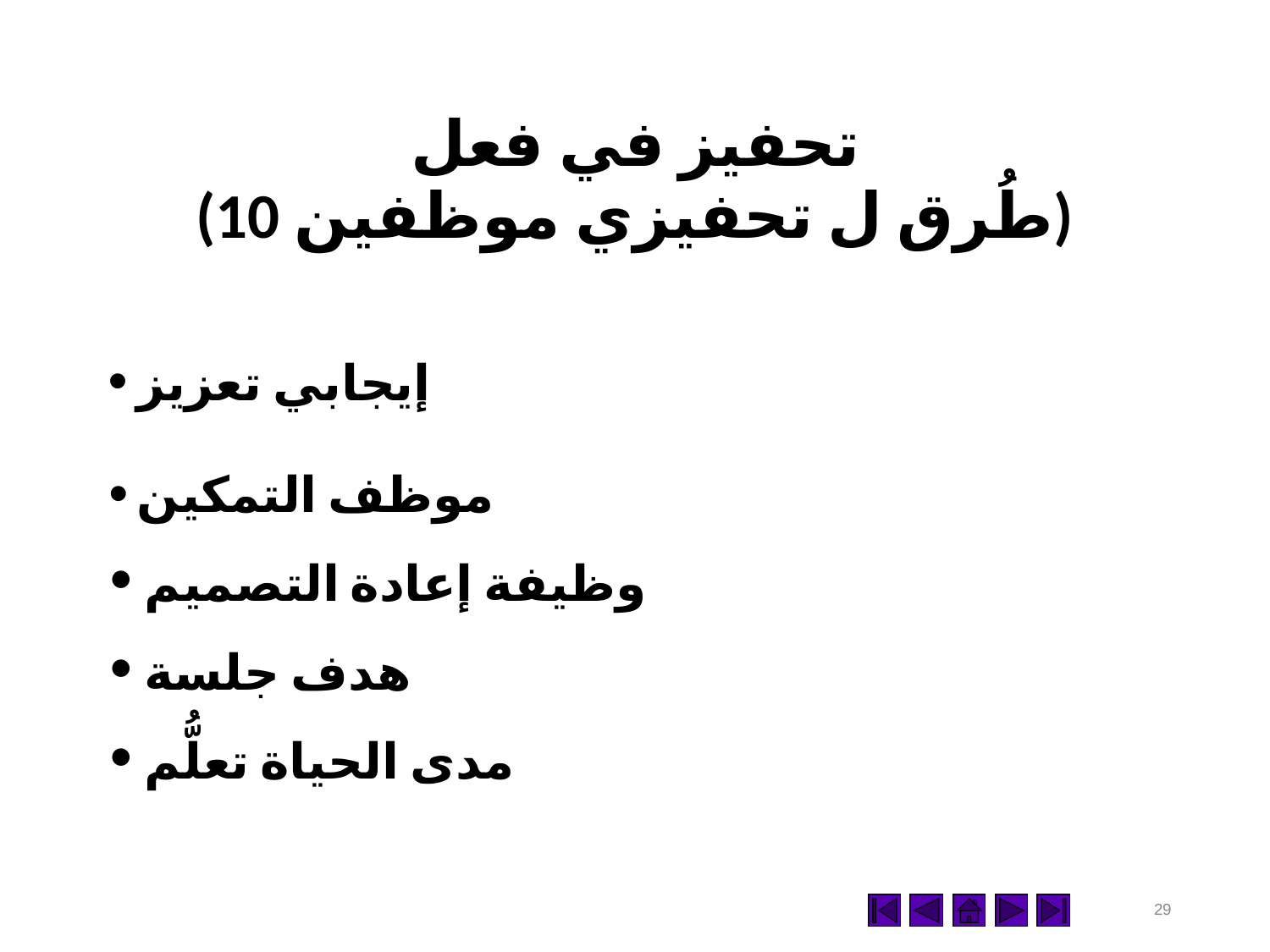

# تحفيز في فعل
(10 طُرق ل تحفيزي موظفين)
إيجابي تعزيز
موظف التمكين
وظيفة إعادة التصميم
هدف جلسة
مدى الحياة تعلُّم
29